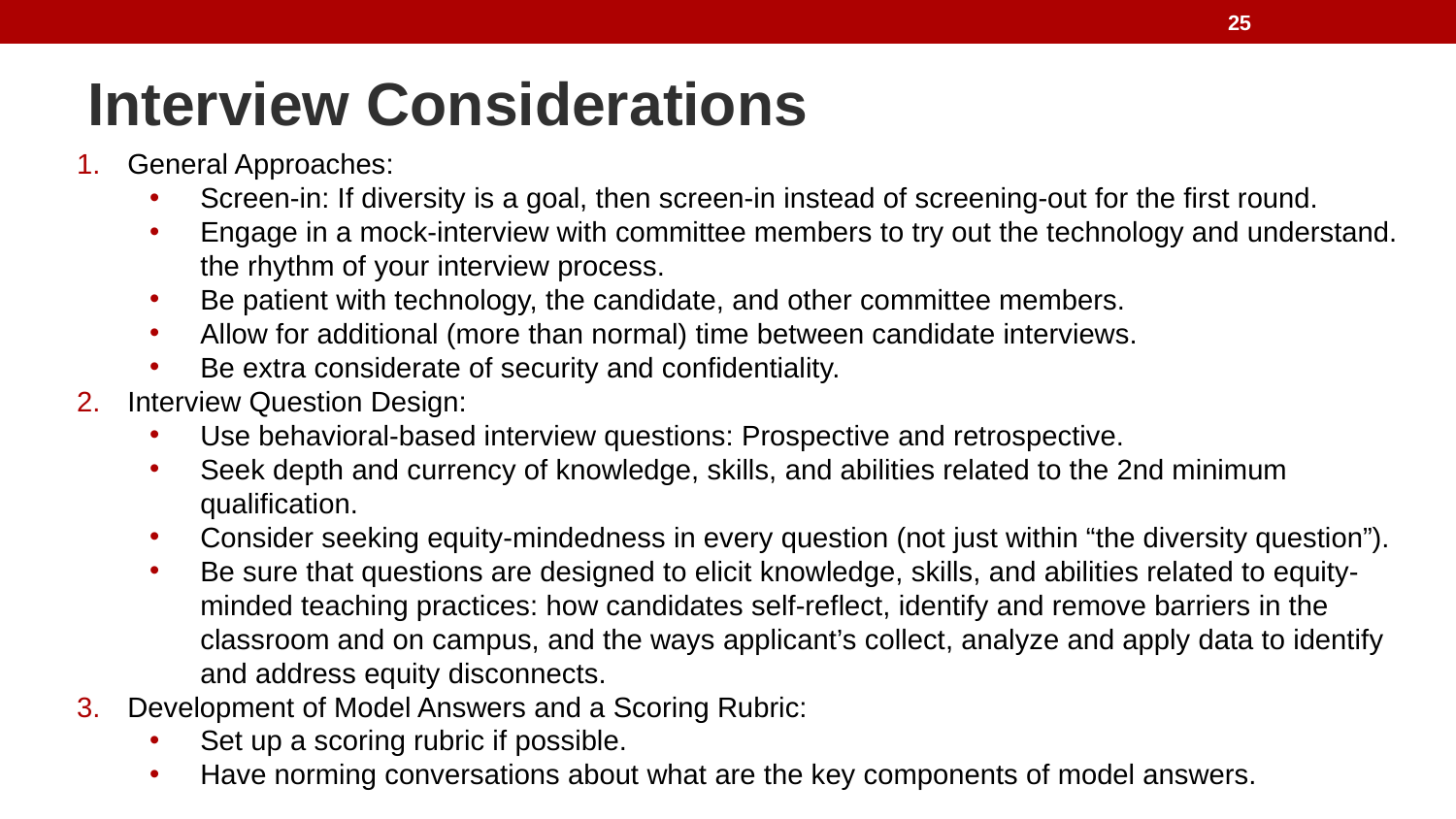

25
# Interview Considerations
General Approaches:
Screen-in: If diversity is a goal, then screen-in instead of screening-out for the first round.
Engage in a mock-interview with committee members to try out the technology and understand. the rhythm of your interview process.
Be patient with technology, the candidate, and other committee members.
Allow for additional (more than normal) time between candidate interviews.
Be extra considerate of security and confidentiality.
Interview Question Design:
Use behavioral-based interview questions: Prospective and retrospective.
Seek depth and currency of knowledge, skills, and abilities related to the 2nd minimum qualification.
Consider seeking equity-mindedness in every question (not just within “the diversity question”).
Be sure that questions are designed to elicit knowledge, skills, and abilities related to equity-minded teaching practices: how candidates self-reflect, identify and remove barriers in the classroom and on campus, and the ways applicant’s collect, analyze and apply data to identify and address equity disconnects.
Development of Model Answers and a Scoring Rubric:
Set up a scoring rubric if possible.
Have norming conversations about what are the key components of model answers.